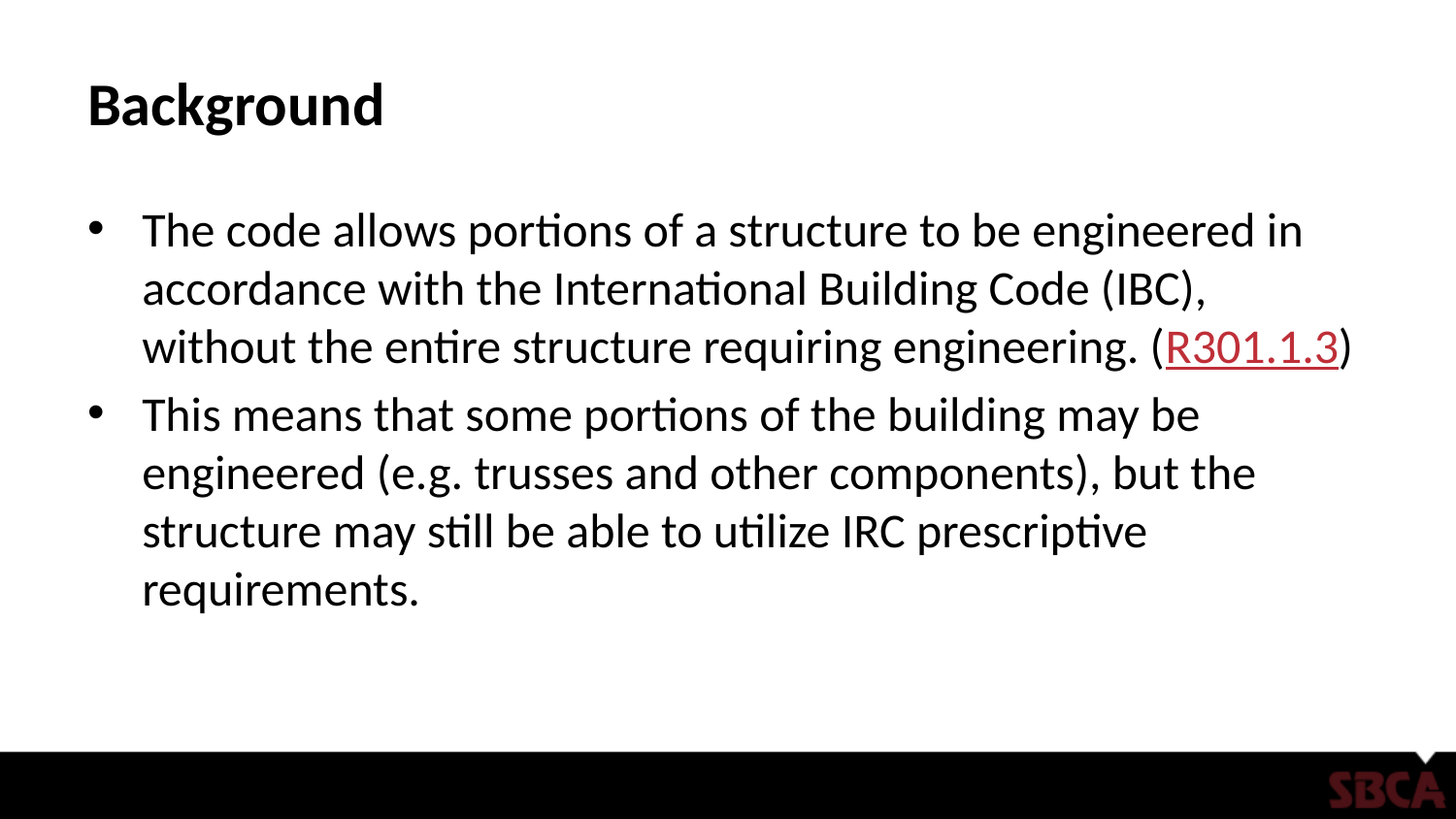

# Background
The code allows portions of a structure to be engineered in accordance with the International Building Code (IBC), without the entire structure requiring engineering. (R301.1.3)
This means that some portions of the building may be engineered (e.g. trusses and other components), but the structure may still be able to utilize IRC prescriptive requirements.